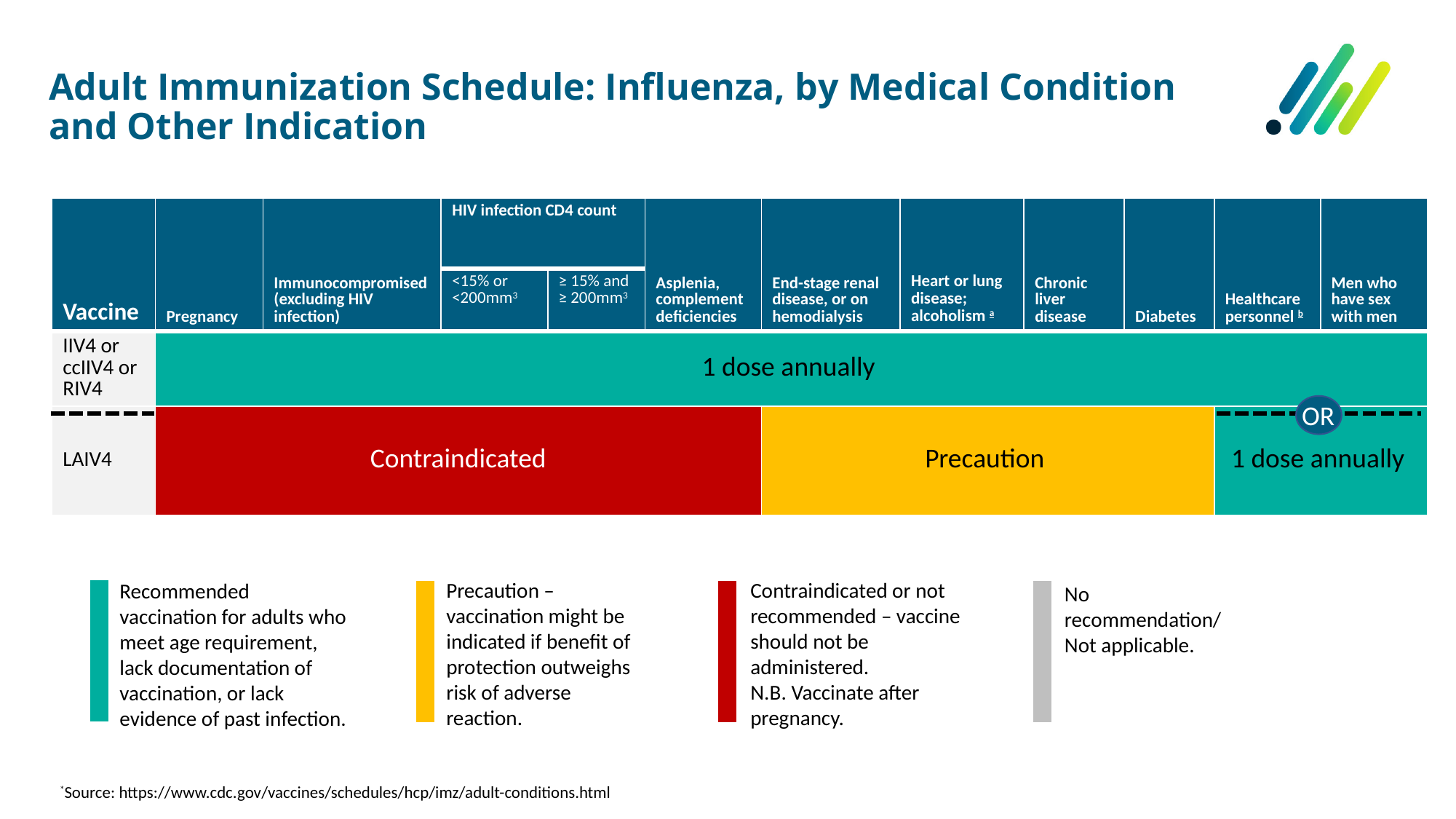

# Adult Immunization Schedule: Influenza, by Medical Condition and Other Indication
| Vaccine | Pregnancy | Immunocompromised (excluding HIV infection) | HIV infection CD4 count |  | Asplenia, complement deficiencies | End-stage renal disease, or on hemodialysis | Heart or lung disease; alcoholism a | Chronic liver disease | Diabetes | Healthcare personnel b | Men who have sex with men |
| --- | --- | --- | --- | --- | --- | --- | --- | --- | --- | --- | --- |
| Vaccine | Pregnancy | Immunocompromised (excluding HIV infection) | <15% or <200mm3 | ≥ 15% and ≥ 200mm3 | Asplenia, complement deficiencies | End-stage renal disease, or on hemodialysis | Heart or lung disease; alcoholism | Chronic liver disease | Diabetes | Healthcare personnel | Men who have sex with men |
| IIV4 or ccIIV4 or RIV4 | 1 dose annually |  |  |  |  |  |  |  |  |  |  |
| LAIV4 | Contraindicated |  |  |  |  | Precaution |  |  |  | 1 dose annually |  |
OR

Precaution – vaccination might be indicated if benefit of protection outweighs risk of adverse reaction.
Contraindicated or not recommended – vaccine should not be administered.
N.B. Vaccinate after pregnancy.
Recommended vaccination for adults who meet age requirement, lack documentation of vaccination, or lack evidence of past infection.
No recommendation/Not applicable.

*Source: https://www.cdc.gov/vaccines/schedules/hcp/imz/adult-conditions.html